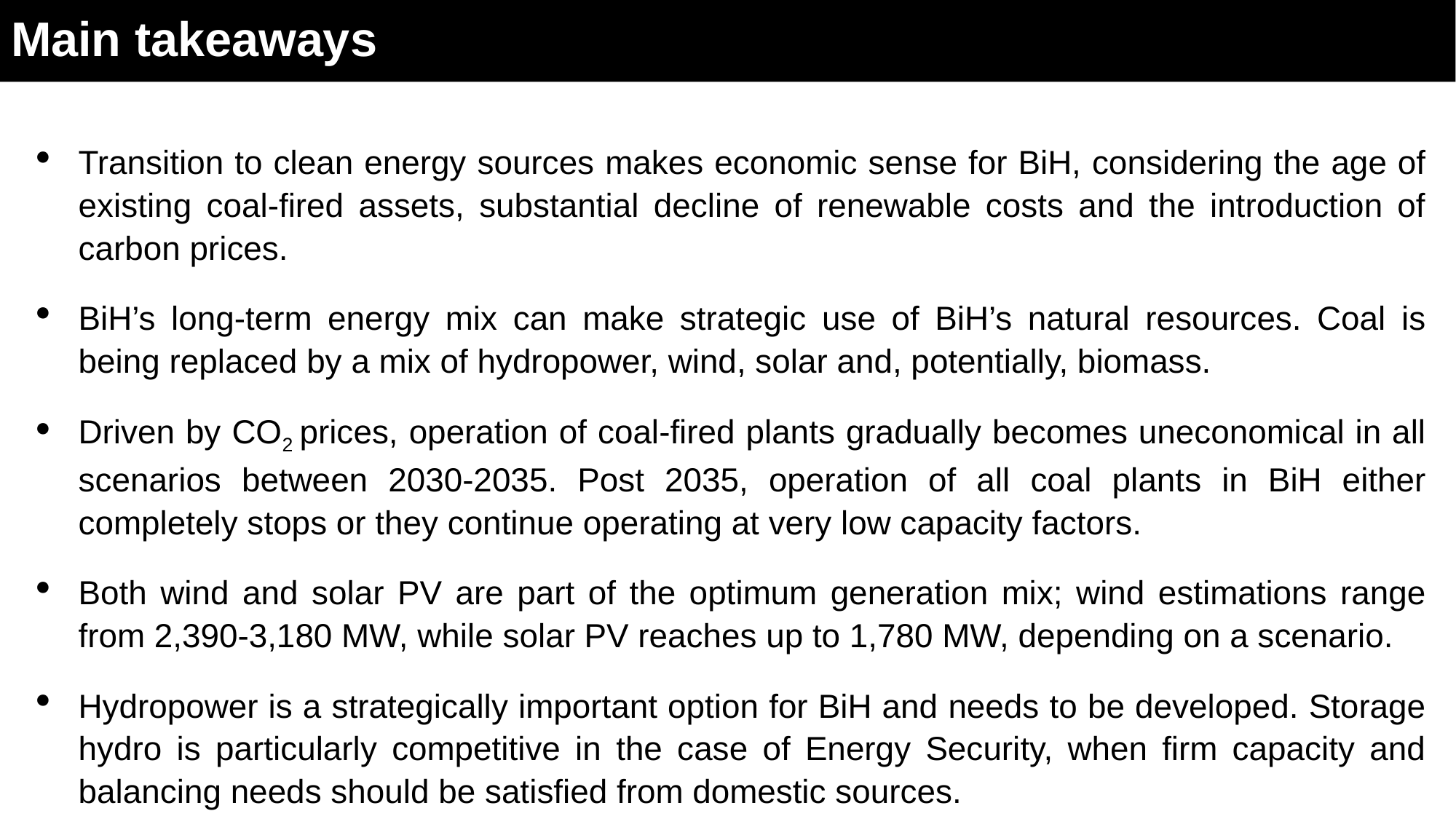

# Main takeaways
Transition to clean energy sources makes economic sense for BiH, considering the age of existing coal-fired assets, substantial decline of renewable costs and the introduction of carbon prices.
BiH’s long-term energy mix can make strategic use of BiH’s natural resources. Coal is being replaced by a mix of hydropower, wind, solar and, potentially, biomass.
Driven by CO2 prices, operation of coal-fired plants gradually becomes uneconomical in all scenarios between 2030-2035. Post 2035, operation of all coal plants in BiH either completely stops or they continue operating at very low capacity factors.
Both wind and solar PV are part of the optimum generation mix; wind estimations range from 2,390-3,180 MW, while solar PV reaches up to 1,780 MW, depending on a scenario.
Hydropower is a strategically important option for BiH and needs to be developed. Storage hydro is particularly competitive in the case of Energy Security, when firm capacity and balancing needs should be satisfied from domestic sources.